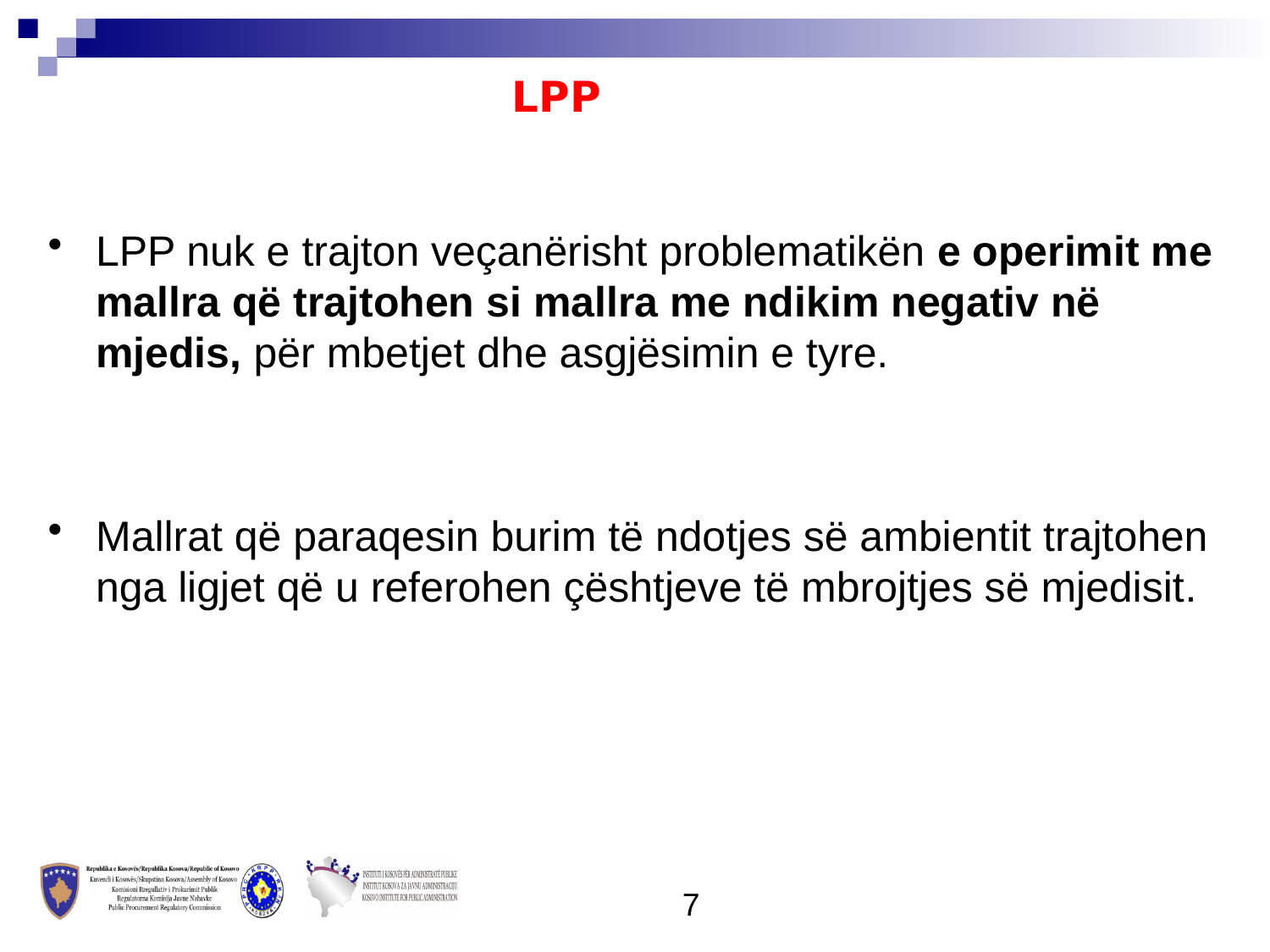

LPP

LPP nuk e trajton veçanërisht problematikën e operimit me mallra që trajtohen si mallra me ndikim negativ në mjedis, për mbetjet dhe asgjësimin e tyre.

Mallrat që paraqesin burim të ndotjes së ambientit trajtohen nga ligjet që u referohen çështjeve të mbrojtjes së mjedisit.